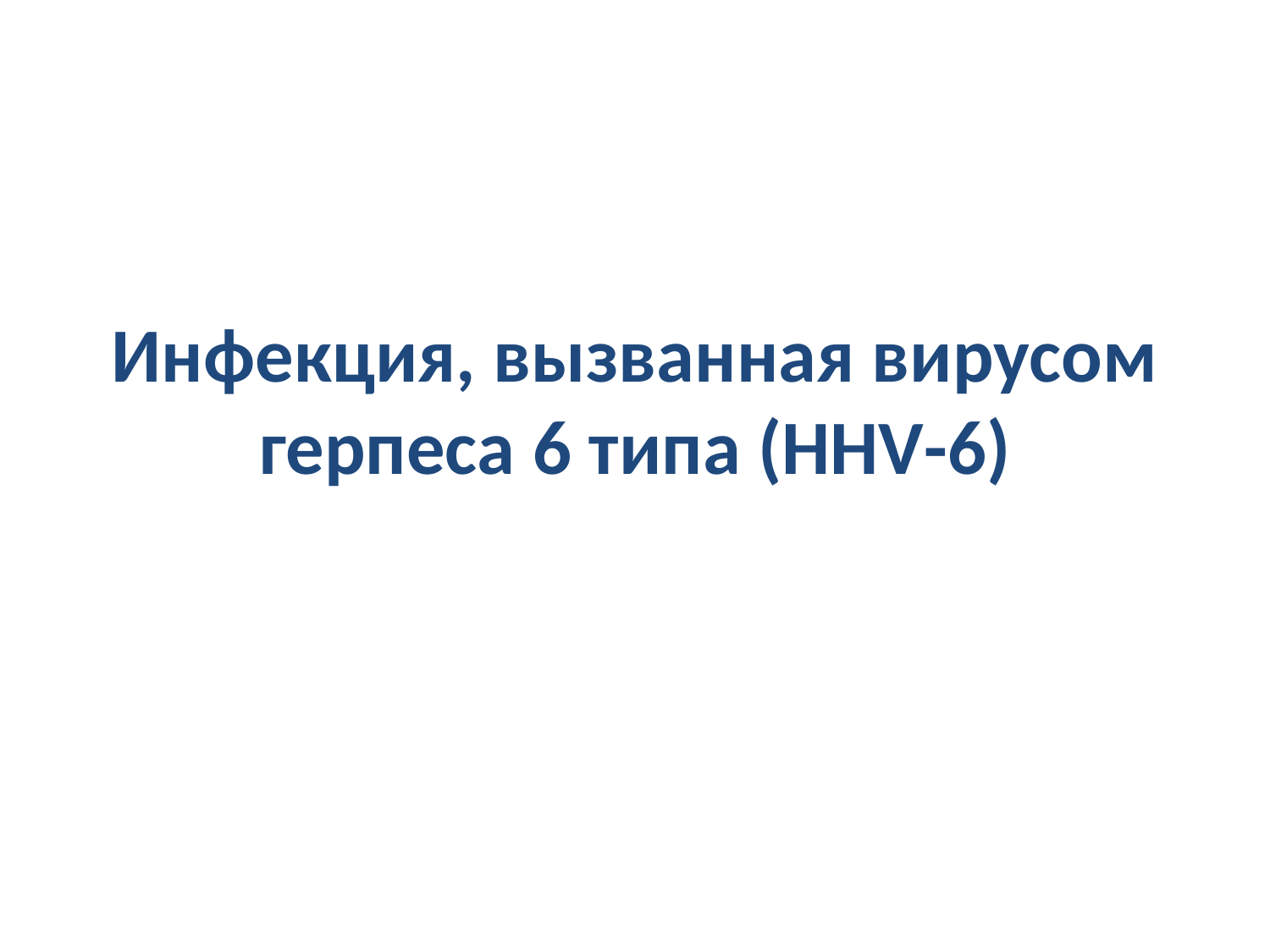

# Инфекция, вызванная вирусом герпеса 6 типа (HHV-6)